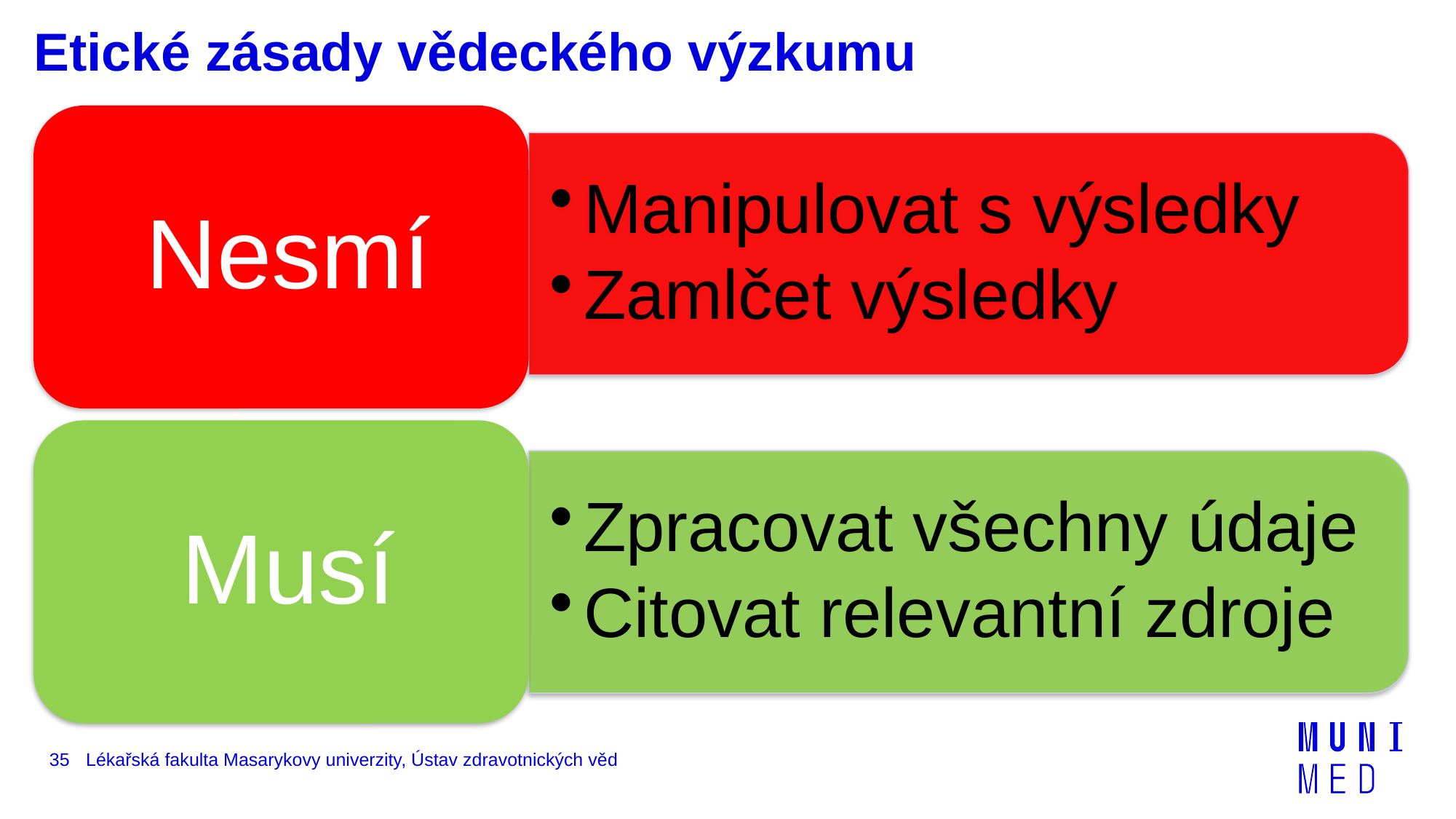

# Etické zásady vědeckého výzkumu
Manipulovat s výsledky
Zamlčet výsledky
Nesmí
Zpracovat všechny údaje
Citovat relevantní zdroje
Musí
35
Lékařská fakulta Masarykovy univerzity, Ústav zdravotnických věd